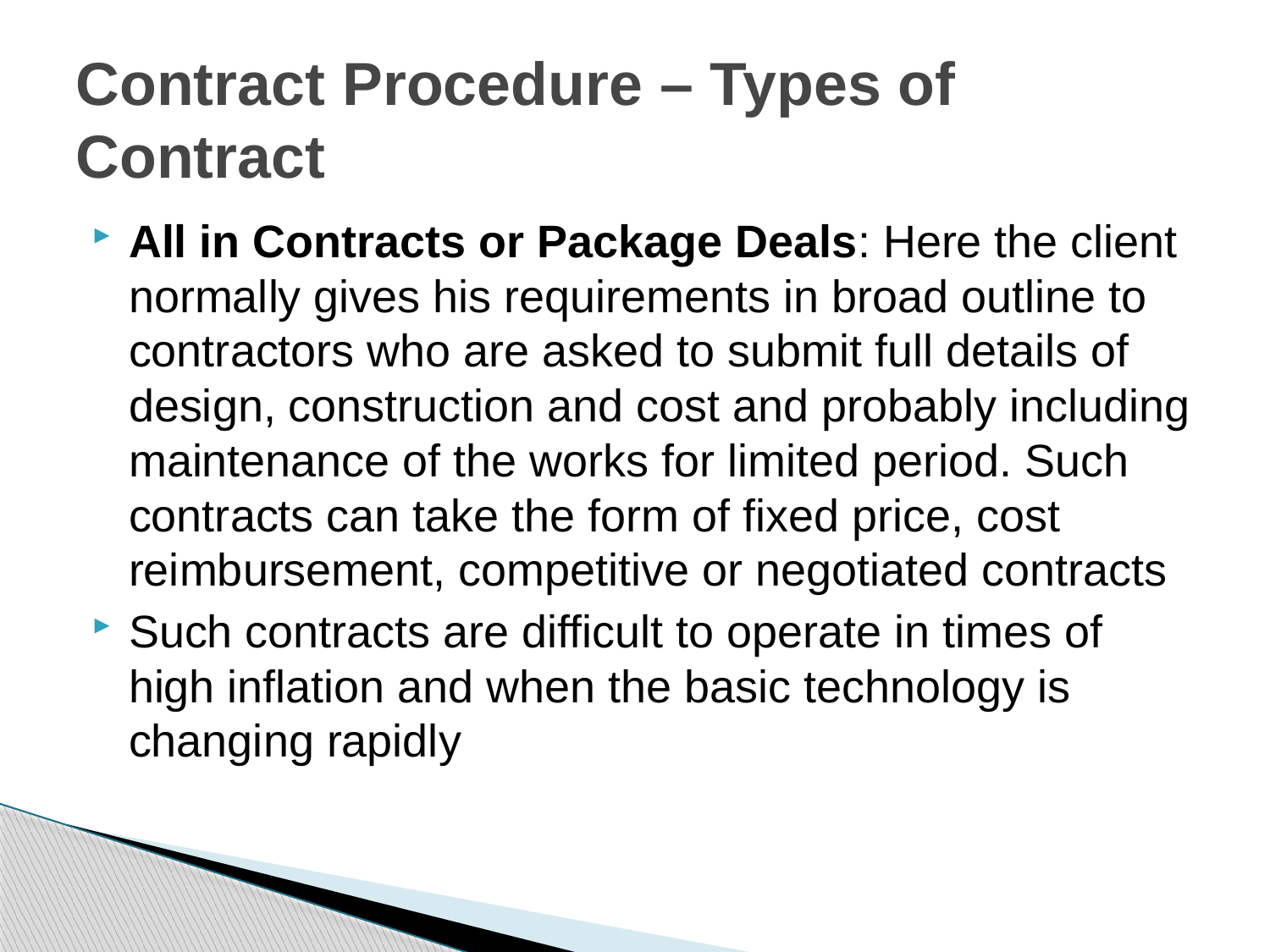

# Contract Procedure – Types of Contract
All in Contracts or Package Deals: Here the client normally gives his requirements in broad outline to contractors who are asked to submit full details of design, construction and cost and probably including maintenance of the works for limited period. Such contracts can take the form of fixed price, cost reimbursement, competitive or negotiated contracts
Such contracts are difficult to operate in times of high inflation and when the basic technology is changing rapidly